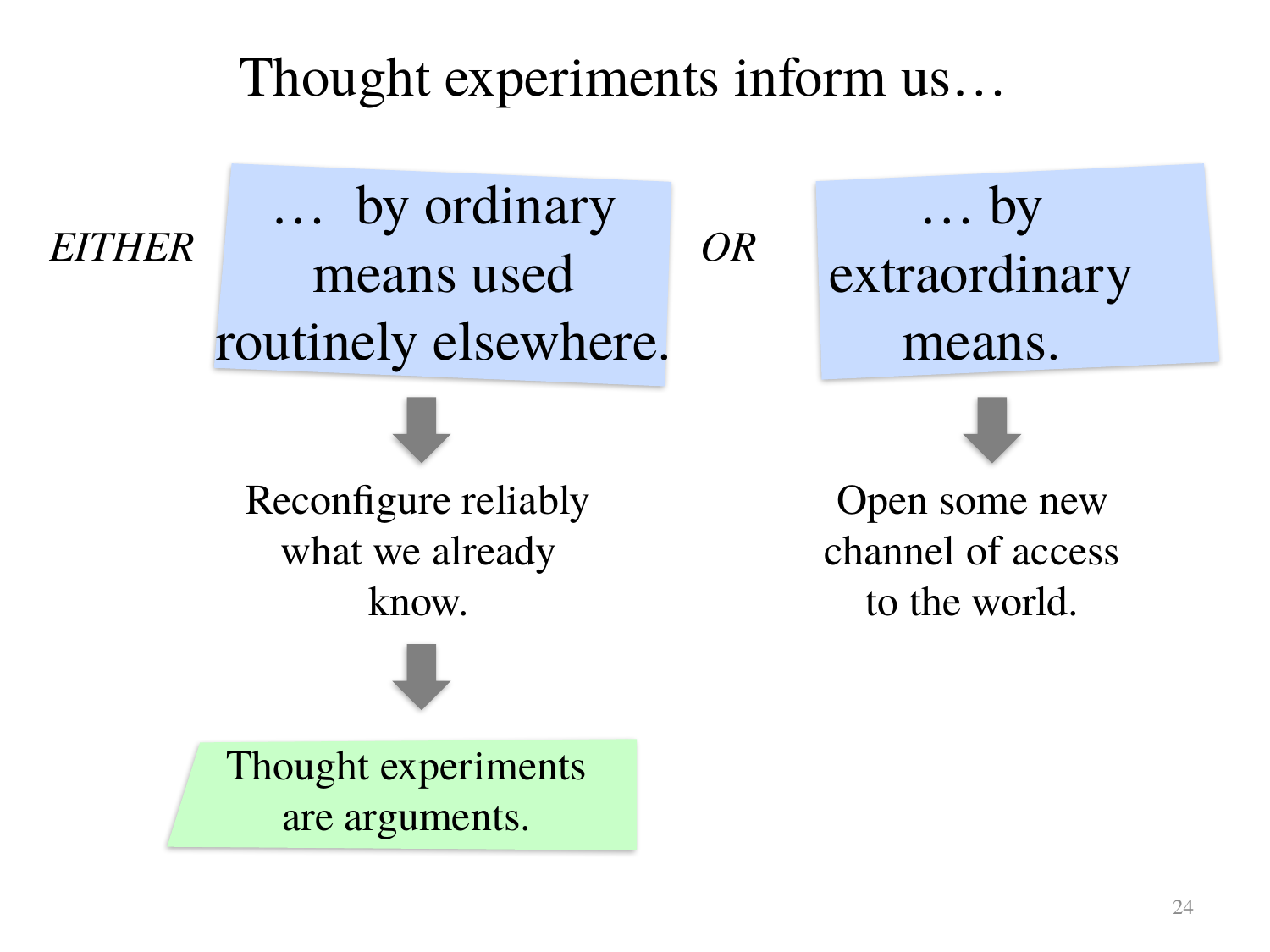

# Thought experiments inform us…
… by extraordinary means.
…  by ordinary means used routinely elsewhere.

EITHER
OR

Reconfigure reliably what we already know.

Open some new channel of access to the world.

Thought experiments are arguments.

24